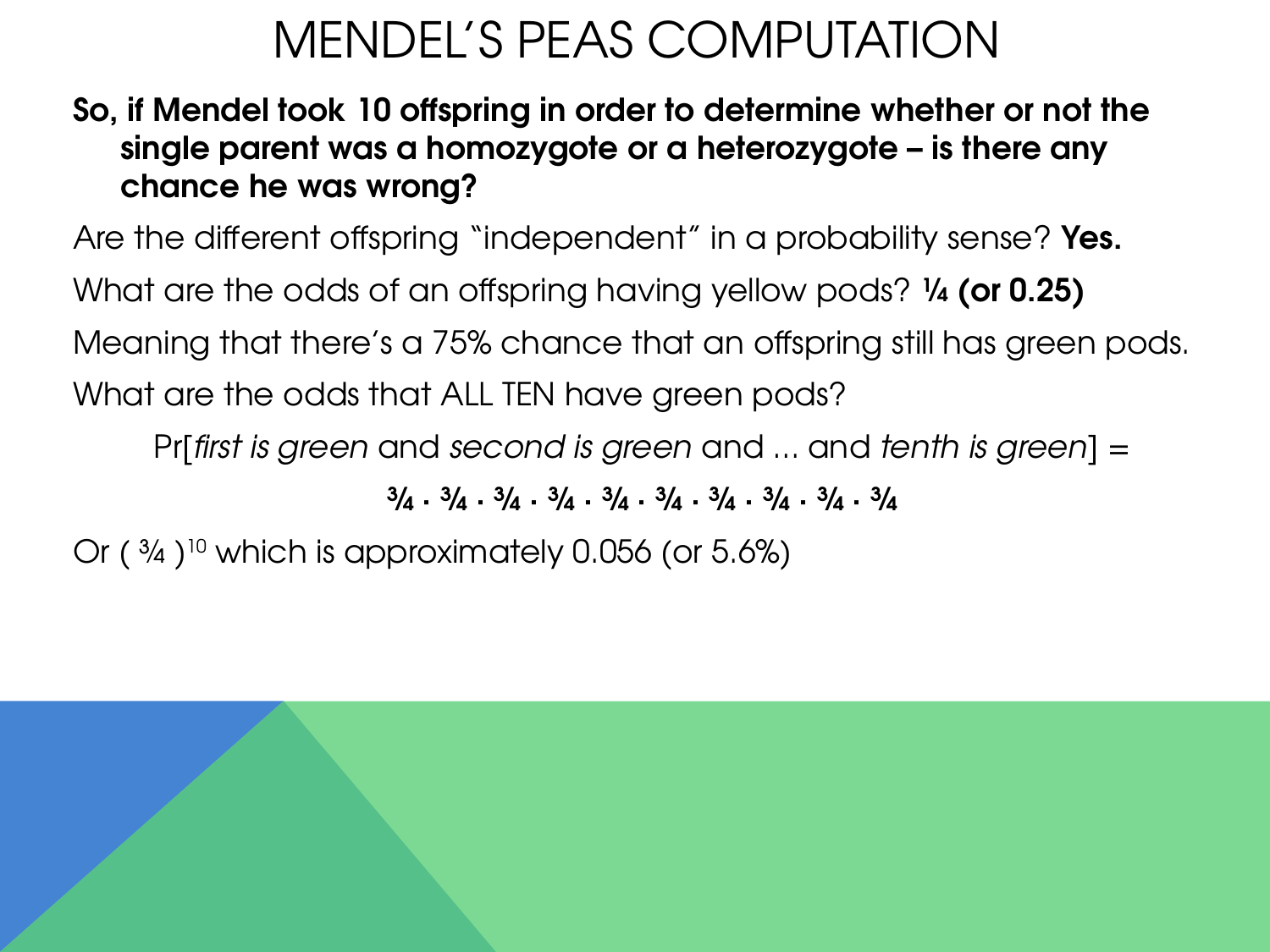

# Mendel’s Peas Computation
So, if Mendel took 10 offspring in order to determine whether or not the single parent was a homozygote or a heterozygote – is there any chance he was wrong?
Are the different offspring “independent” in a probability sense? Yes.
What are the odds of an offspring having yellow pods? ¼ (or 0.25)
Meaning that there’s a 75% chance that an offspring still has green pods.
What are the odds that ALL TEN have green pods?
Pr[first is green and second is green and … and tenth is green] =
¾ · ¾ · ¾ · ¾ · ¾ · ¾ · ¾ · ¾ · ¾ · ¾
Or ( ¾ )10 which is approximately 0.056 (or 5.6%)